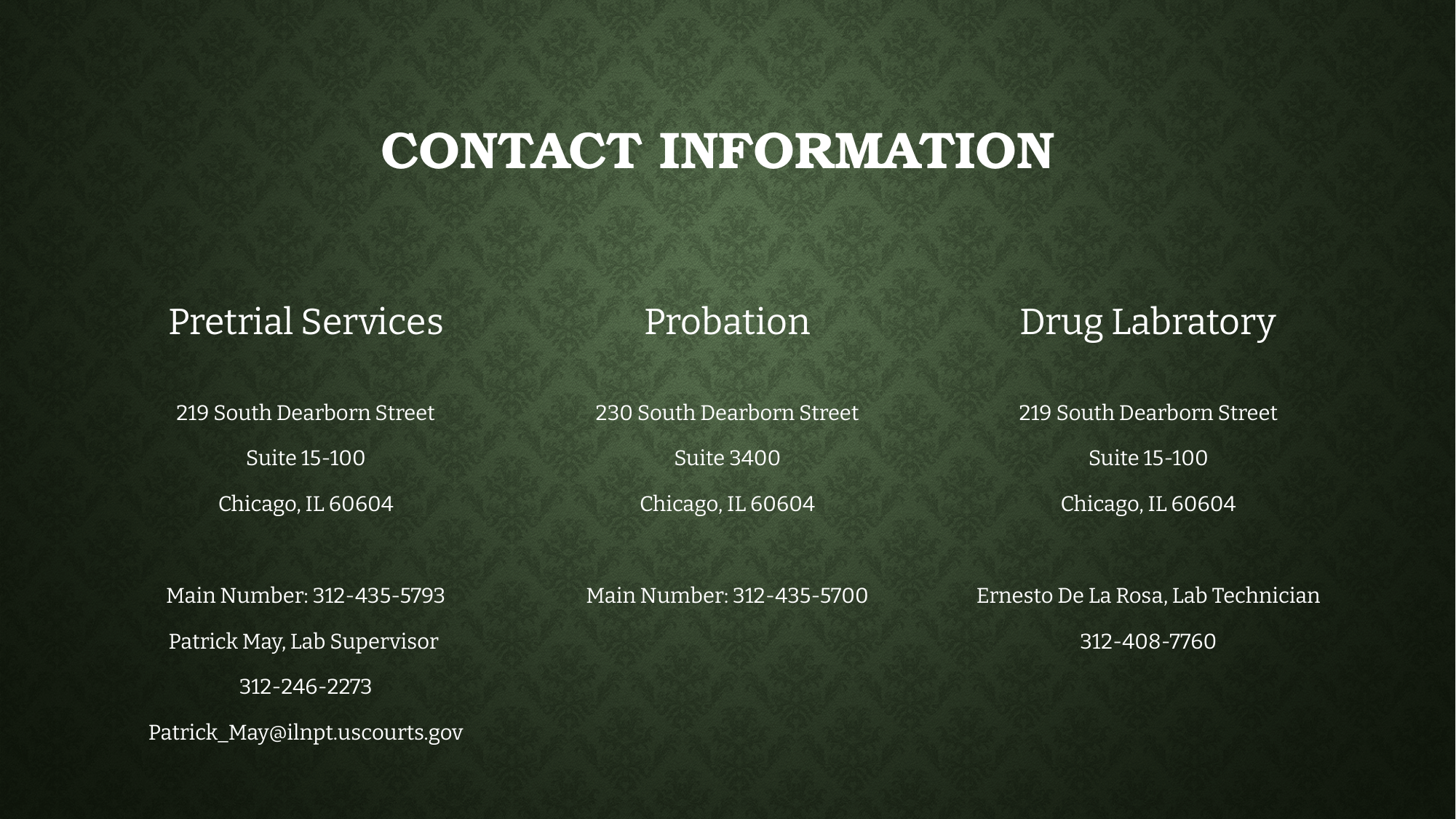

# Contact information
Pretrial Services
Probation
Drug Labratory

219 South Dearborn Street
Suite 15-100
Chicago, IL 60604

Main Number: 312-435-5793
Patrick May, Lab Supervisor
312-246-2273
Patrick_May@ilnpt.uscourts.gov

230 South Dearborn Street
Suite 3400
Chicago, IL 60604

Main Number: 312-435-5700

219 South Dearborn Street
Suite 15-100
Chicago, IL 60604

Ernesto De La Rosa, Lab Technician
312-408-7760